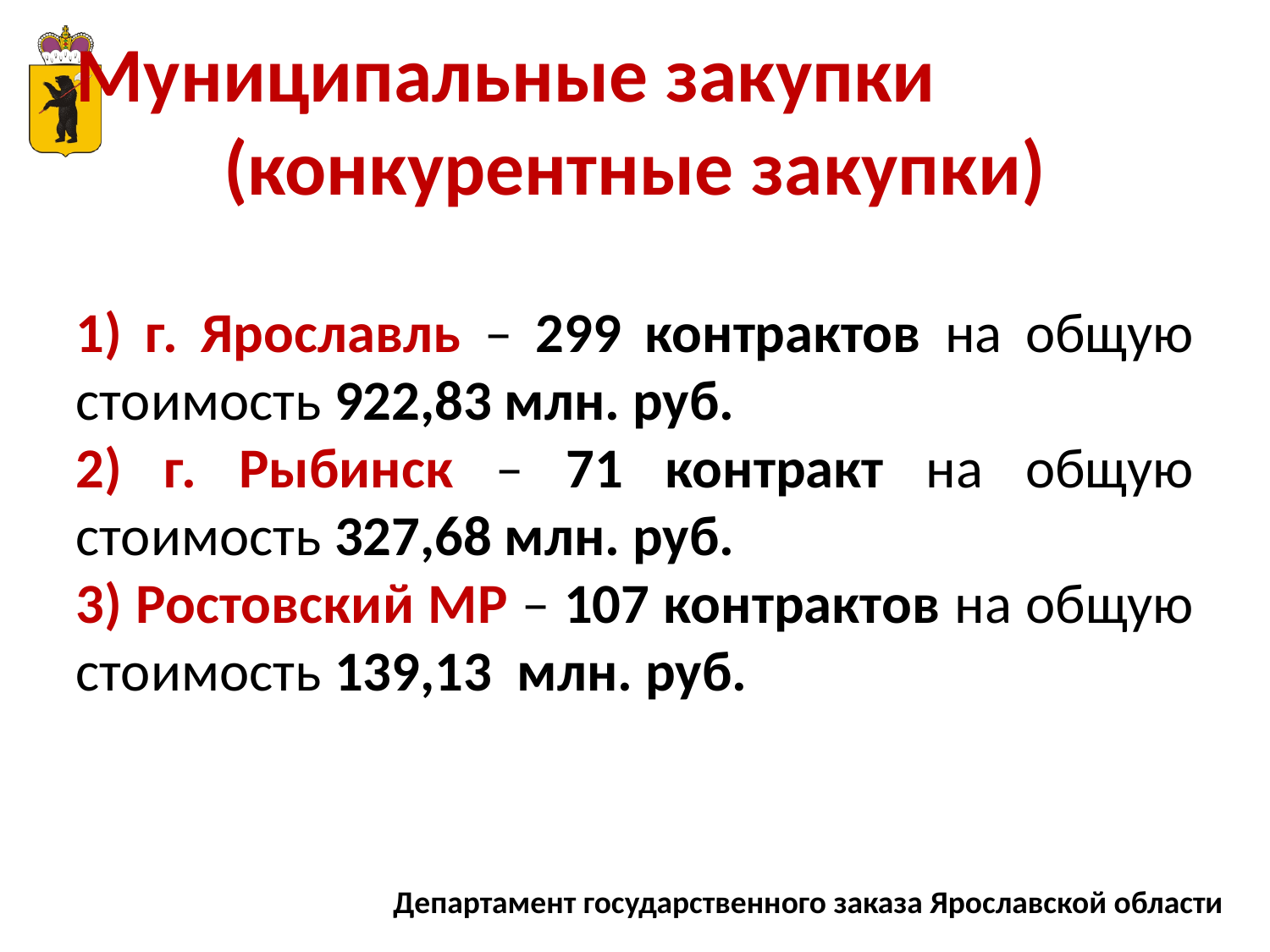

Муниципальные закупки
(конкурентные закупки)

1) г. Ярославль – 299 контрактов на общую стоимость 922,83 млн. руб.
2) г. Рыбинск – 71 контракт на общую стоимость 327,68 млн. руб.
3) Ростовский МР – 107 контрактов на общую стоимость 139,13  млн. руб.